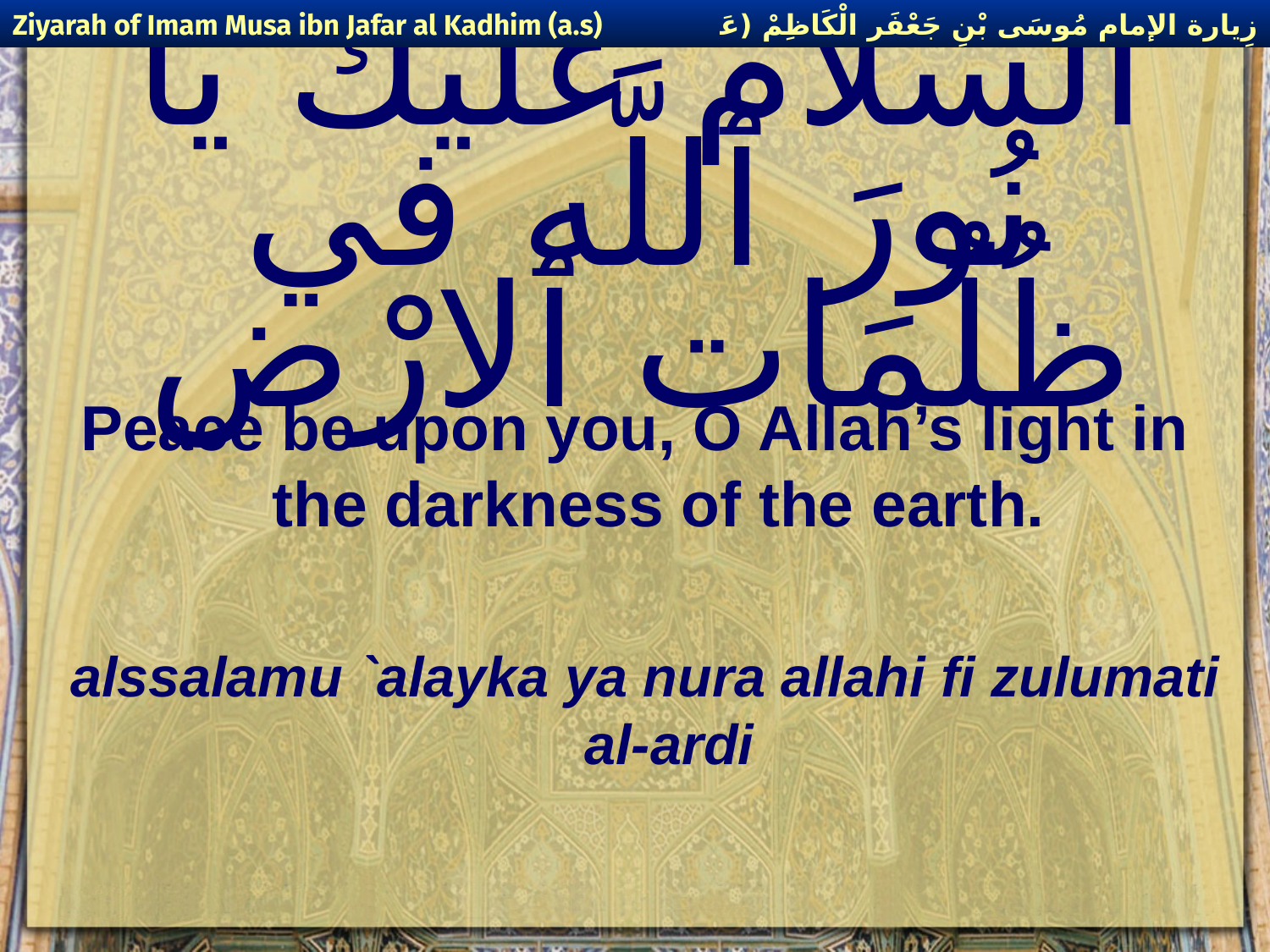

زِيارة الإمام مُوسَى بْنِ جَعْفَر الْكَاظِمْ (عَليهِ السْلام)
Ziyarah of Imam Musa ibn Jafar al Kadhim (a.s)
# اَلسَّلاَمُ عَلَيْكَ يَا نُورَ ٱللَّه في ظُلُمَات ٱلارْض
Peace be upon you, O Allah’s light in the darkness of the earth.
alssalamu `alayka ya nura allahi fi zulumati al-ardi